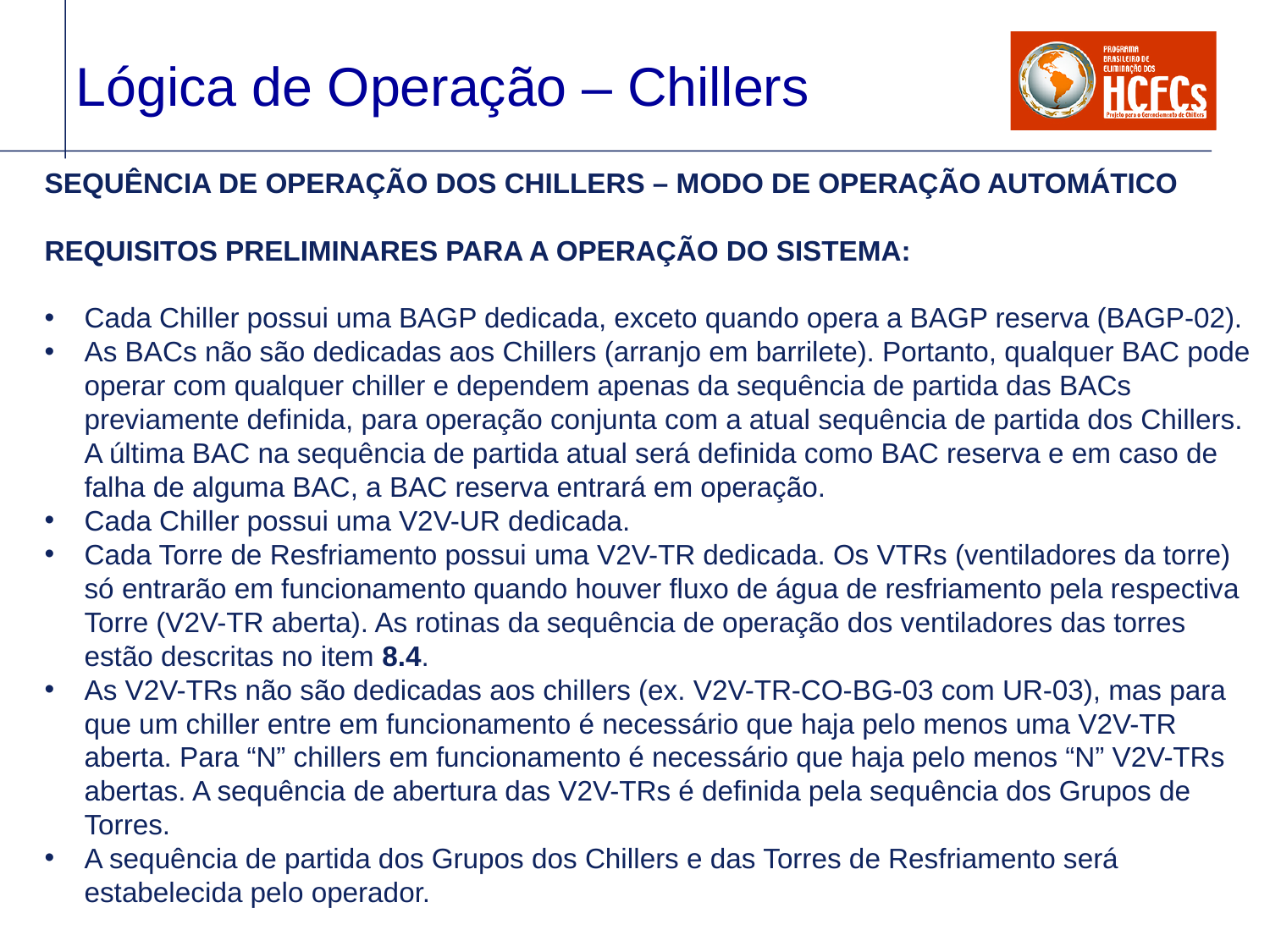

Lógica de Operação – Chillers
SEQUÊNCIA DE OPERAÇÃO DOS CHILLERS – MODO DE OPERAÇÃO AUTOMÁTICO

REQUISITOS PRELIMINARES PARA A OPERAÇÃO DO SISTEMA:

Cada Chiller possui uma BAGP dedicada, exceto quando opera a BAGP reserva (BAGP-02).
As BACs não são dedicadas aos Chillers (arranjo em barrilete). Portanto, qualquer BAC pode operar com qualquer chiller e dependem apenas da sequência de partida das BACs previamente definida, para operação conjunta com a atual sequência de partida dos Chillers. A última BAC na sequência de partida atual será definida como BAC reserva e em caso de falha de alguma BAC, a BAC reserva entrará em operação.
Cada Chiller possui uma V2V-UR dedicada.
Cada Torre de Resfriamento possui uma V2V-TR dedicada. Os VTRs (ventiladores da torre) só entrarão em funcionamento quando houver fluxo de água de resfriamento pela respectiva Torre (V2V-TR aberta). As rotinas da sequência de operação dos ventiladores das torres estão descritas no item 8.4.
As V2V-TRs não são dedicadas aos chillers (ex. V2V-TR-CO-BG-03 com UR-03), mas para que um chiller entre em funcionamento é necessário que haja pelo menos uma V2V-TR aberta. Para “N” chillers em funcionamento é necessário que haja pelo menos “N” V2V-TRs abertas. A sequência de abertura das V2V-TRs é definida pela sequência dos Grupos de Torres.
A sequência de partida dos Grupos dos Chillers e das Torres de Resfriamento será estabelecida pelo operador.